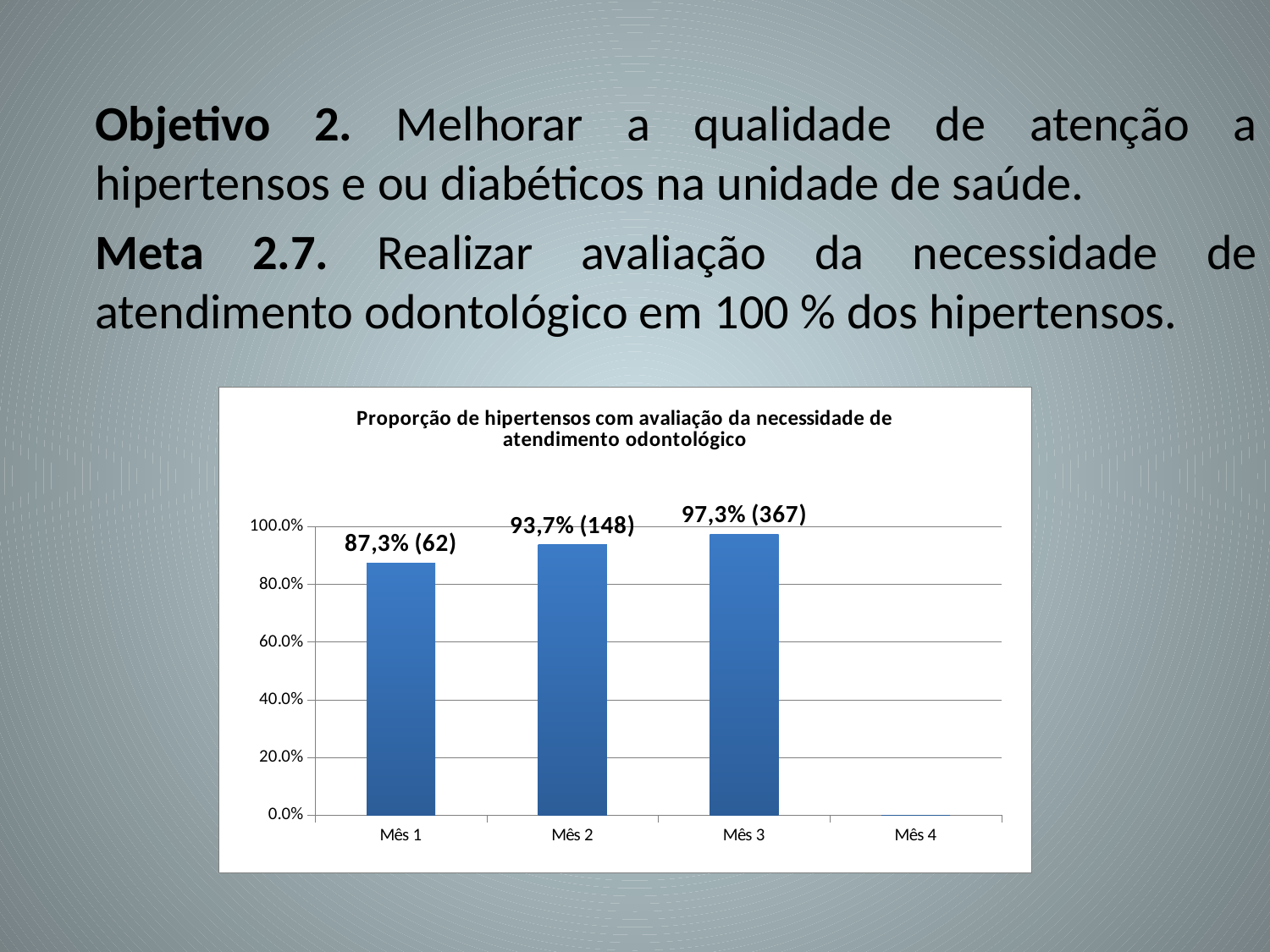

Objetivo 2. Melhorar a qualidade de atenção a hipertensos e ou diabéticos na unidade de saúde.
	Meta 2.7. Realizar avaliação da necessidade de atendimento odontológico em 100 % dos hipertensos.

### Chart:

| Category | Proporção de hipertensos com avaliação da necessidade de atendimento odontológico |
|---|---|
| Mês 1 | 0.8732394366197186 |
| Mês 2 | 0.9367088607594938 |
| Mês 3 | 0.9734748010610079 |
| Mês 4 | 0.0 |